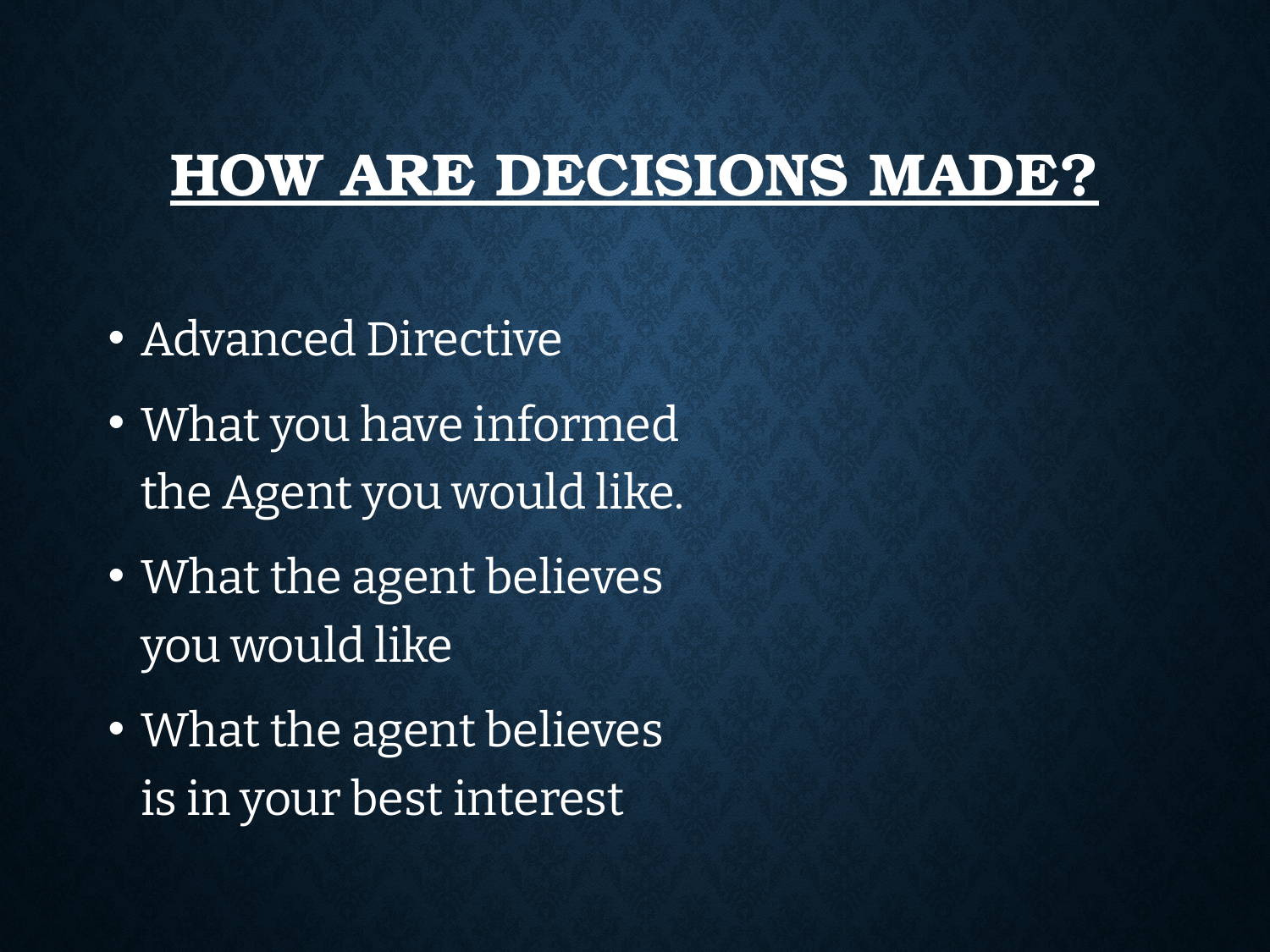

# How Are Decisions Made?
Advanced Directive
What you have informed the Agent you would like.
What the agent believes you would like
What the agent believes is in your best interest